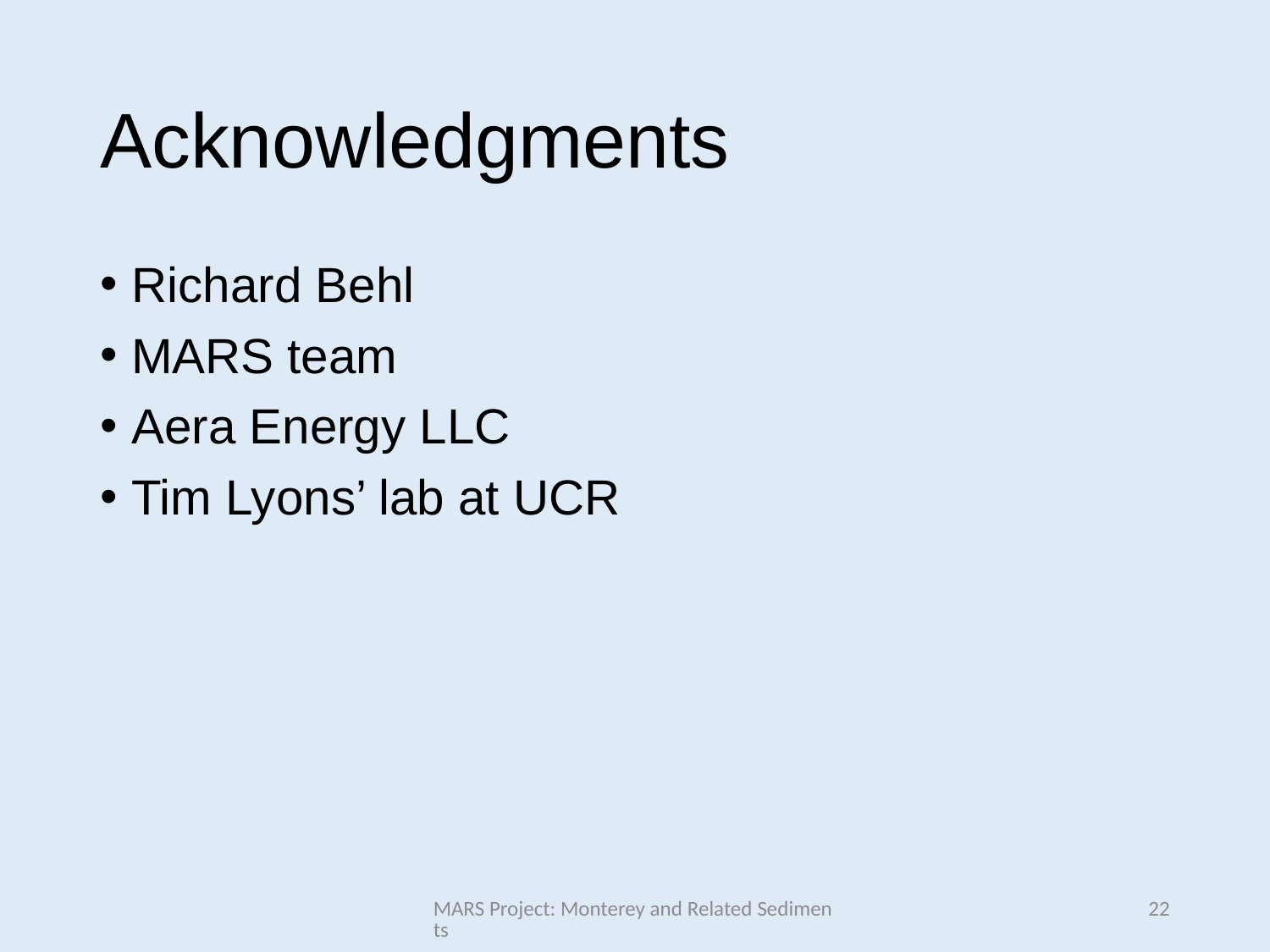

# Acknowledgments
Richard Behl
MARS team
Aera Energy LLC
Tim Lyons’ lab at UCR
MARS Project: Monterey and Related Sediments
22